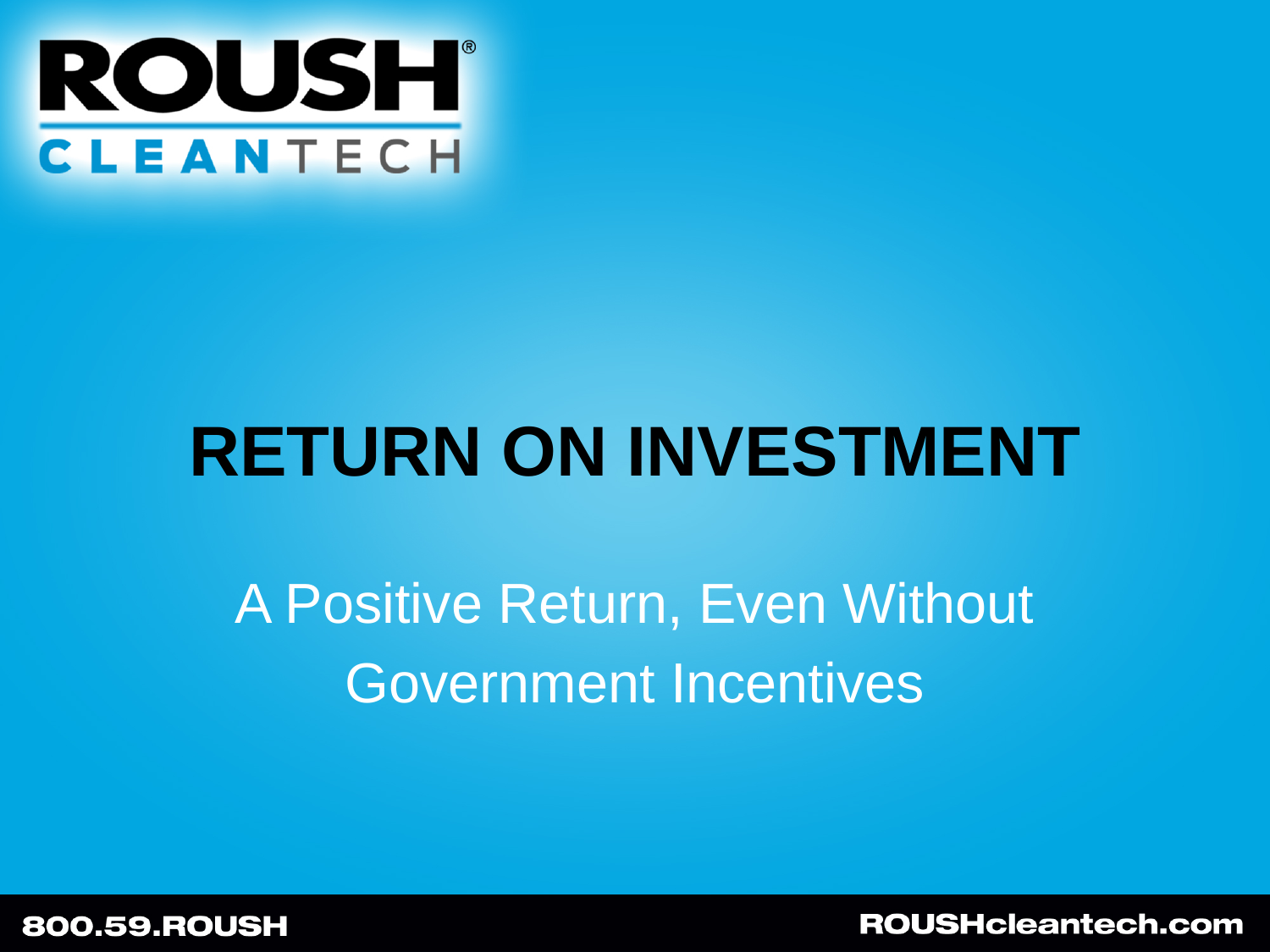

# Return on investment
A Positive Return, Even Without
Government Incentives